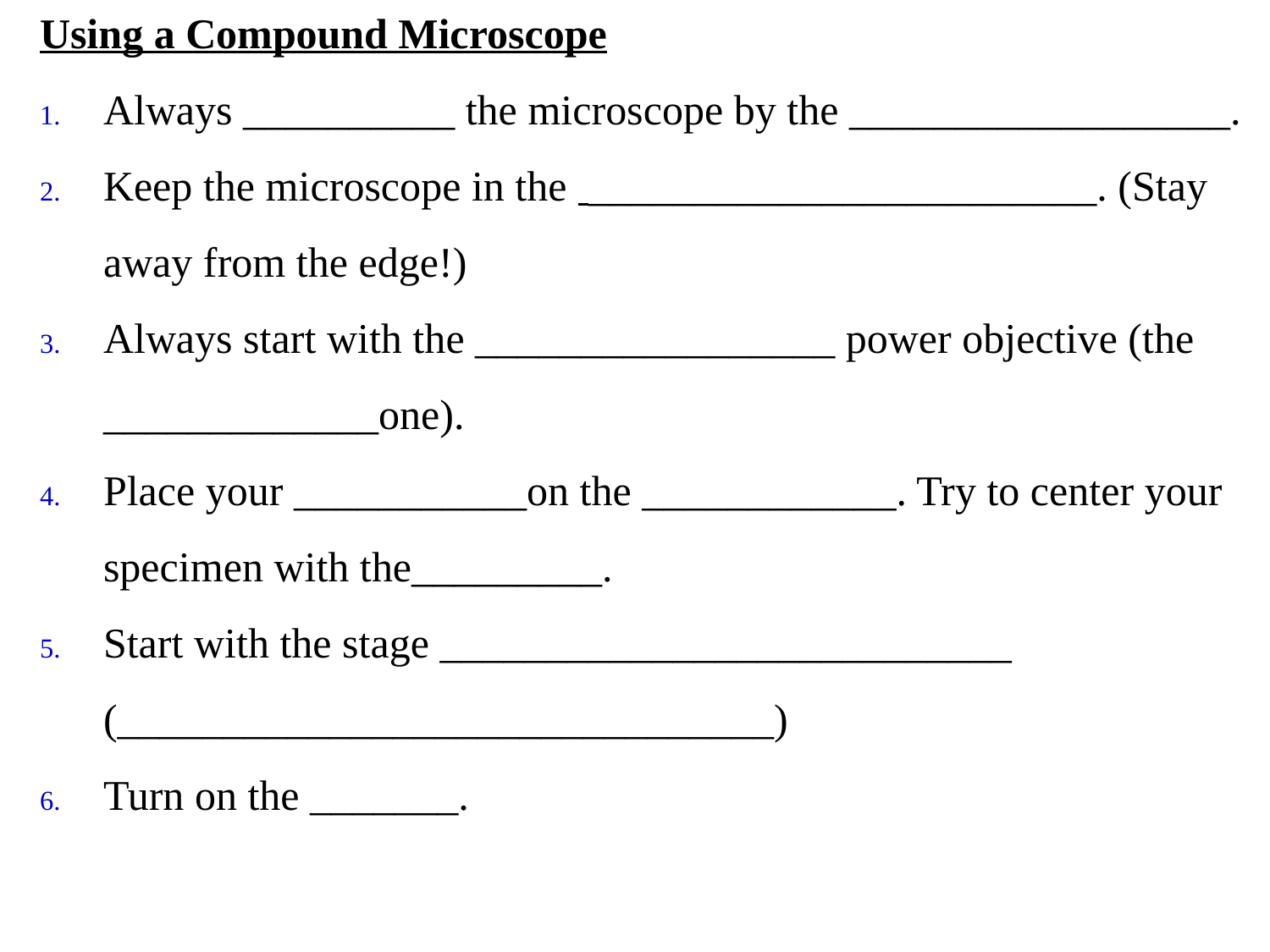

Using a Compound Microscope
Always __________ the microscope by the __________________.
Keep the microscope in the  ________________________. (Stay away from the edge!)
Always start with the _________________ power objective (the _____________one).
Place your ___________on the ____________. Try to center your specimen with the_________.
Start with the stage ___________________________ (_______________________________)
Turn on the _______.